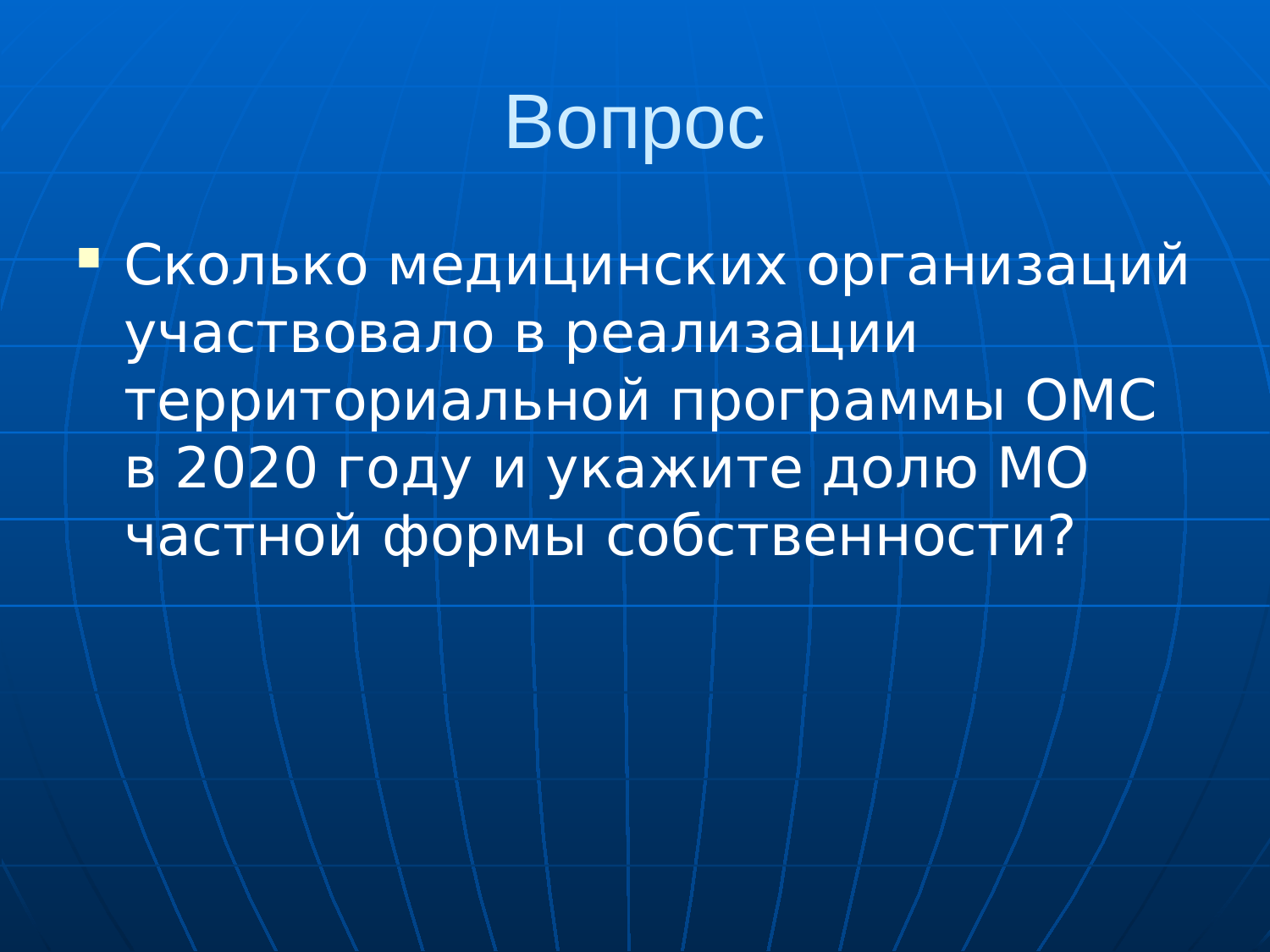

# Вопрос
Сколько медицинских организаций участвовало в реализации территориальной программы ОМС в 2020 году и укажите долю МО частной формы собственности?